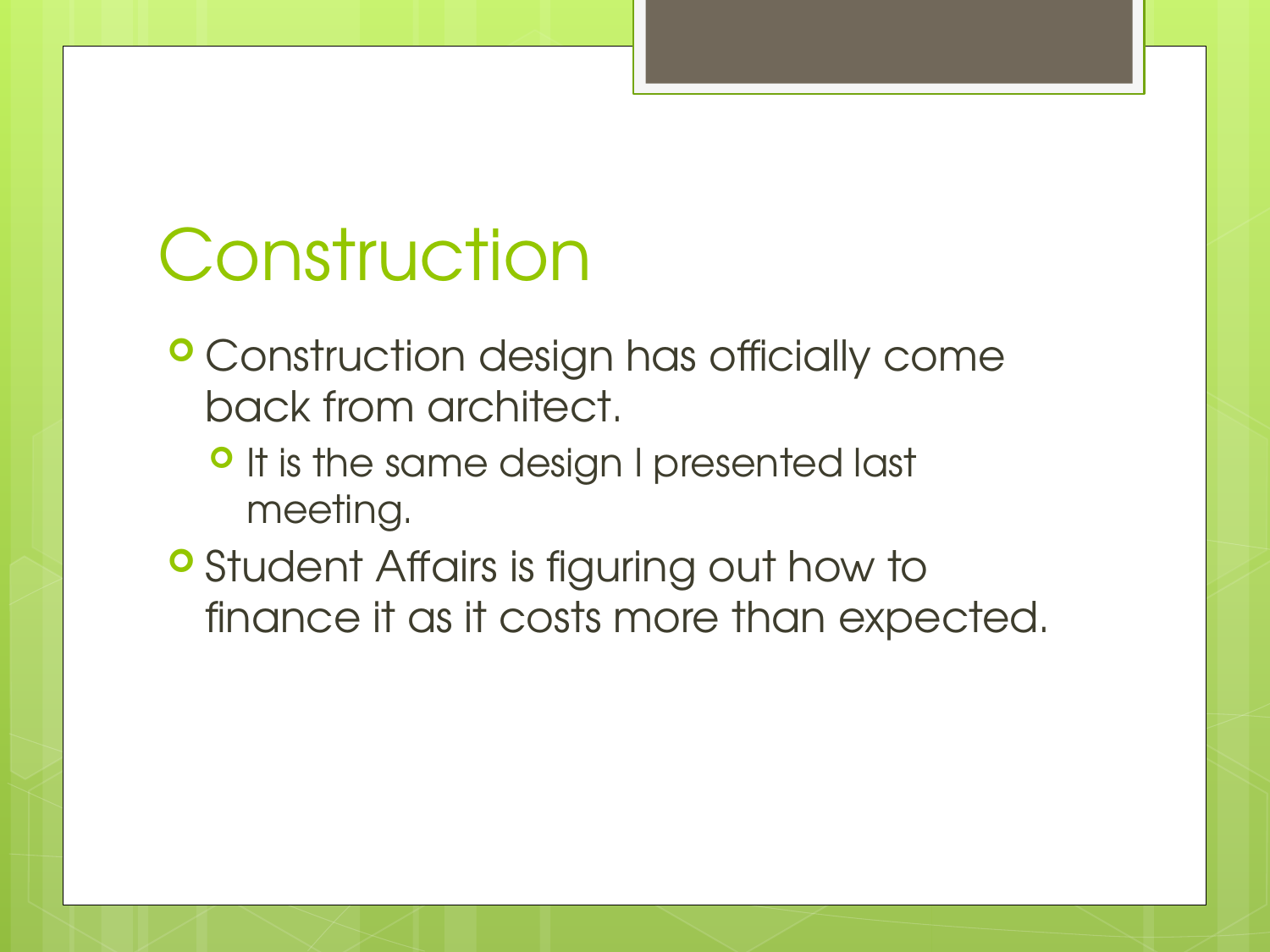

# Construction
Construction design has officially come back from architect.
It is the same design I presented last meeting.
Student Affairs is figuring out how to finance it as it costs more than expected.